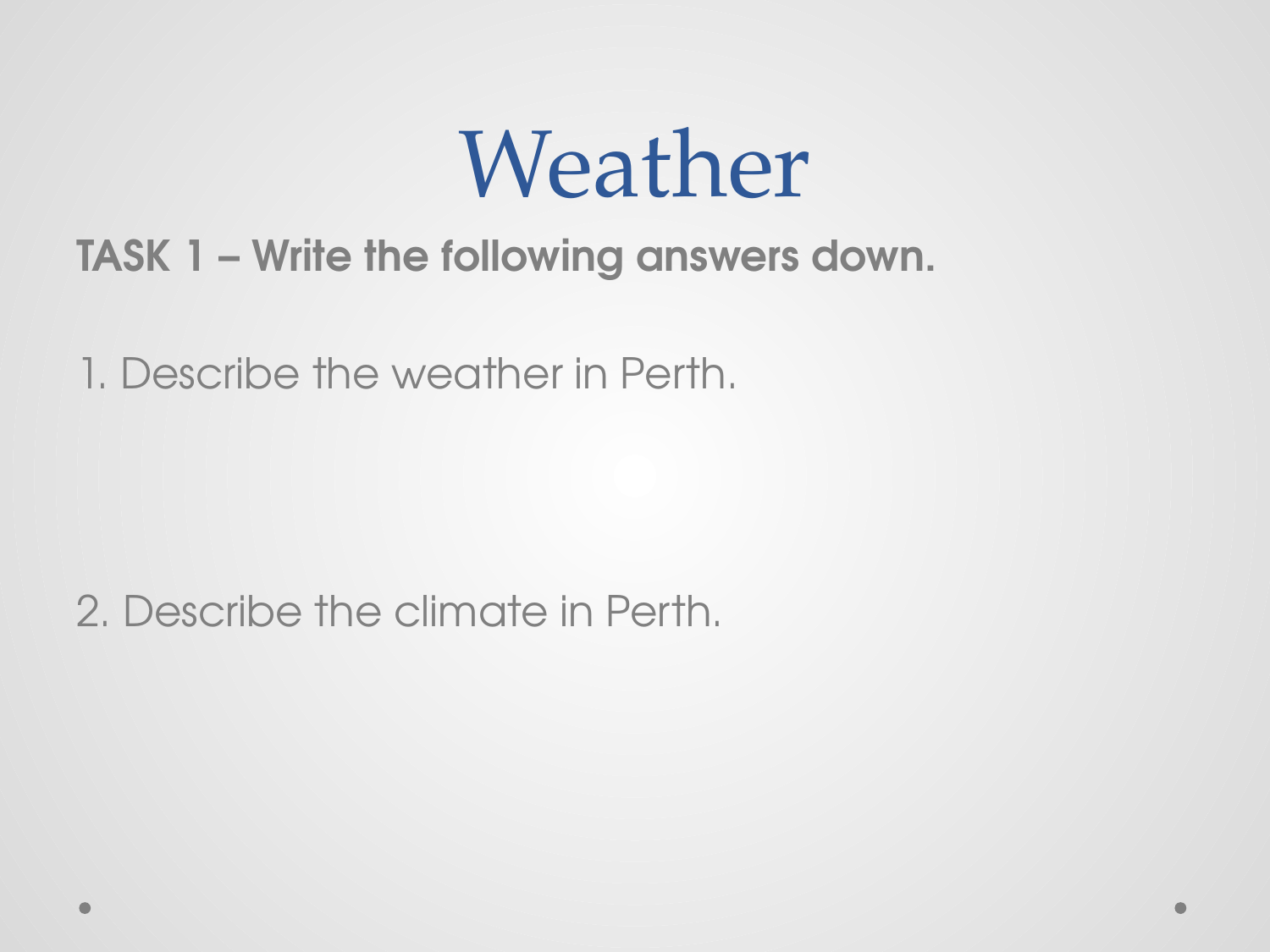

# Weather
TASK 1 – Write the following answers down.

1. Describe the weather in Perth.

2. Describe the climate in Perth.